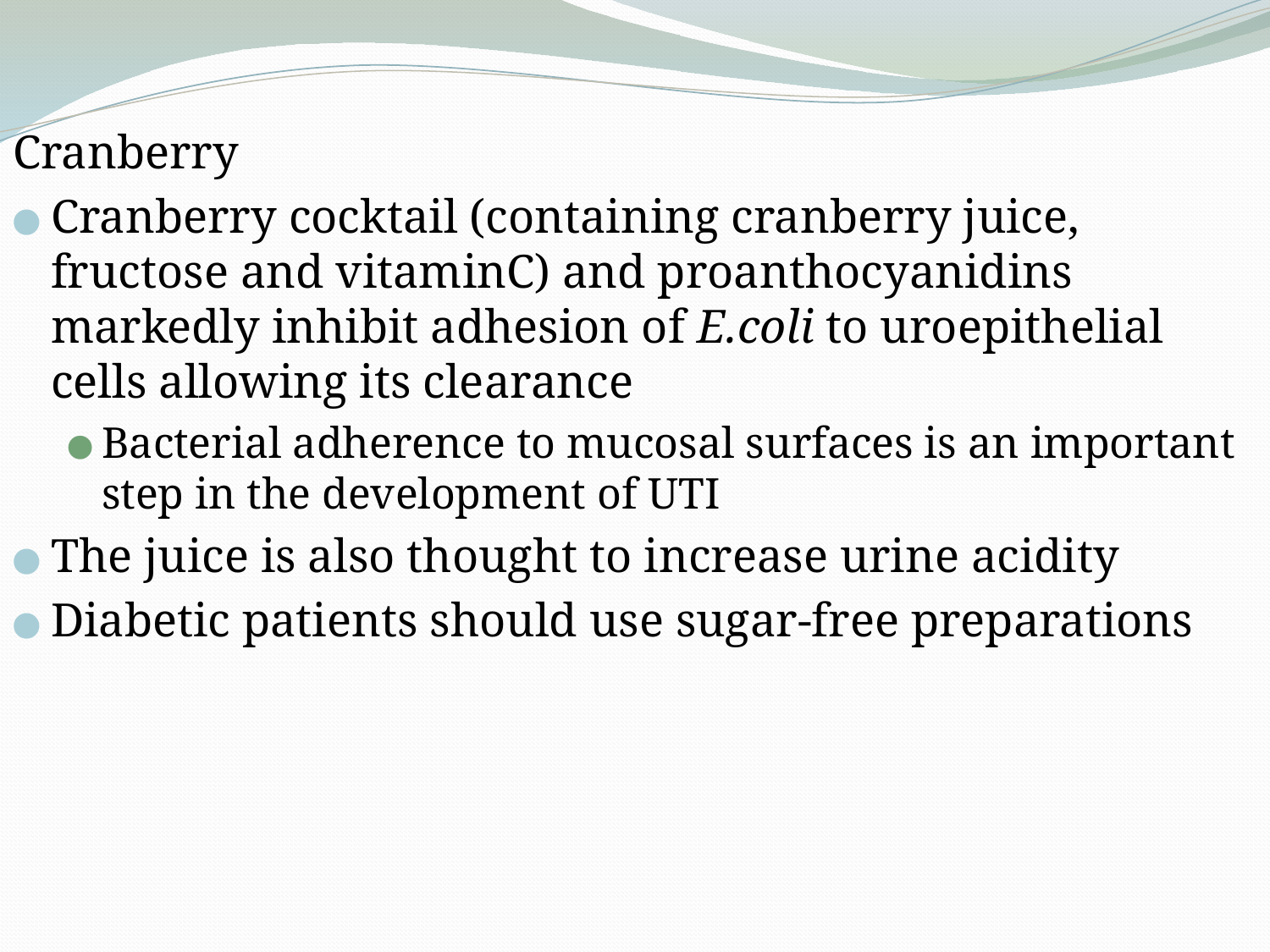

Cranberry
Cranberry cocktail (containing cranberry juice, fructose and vitaminC) and proanthocyanidins markedly inhibit adhesion of E.coli to uroepithelial cells allowing its clearance
Bacterial adherence to mucosal surfaces is an important step in the development of UTI
The juice is also thought to increase urine acidity
Diabetic patients should use sugar-free preparations